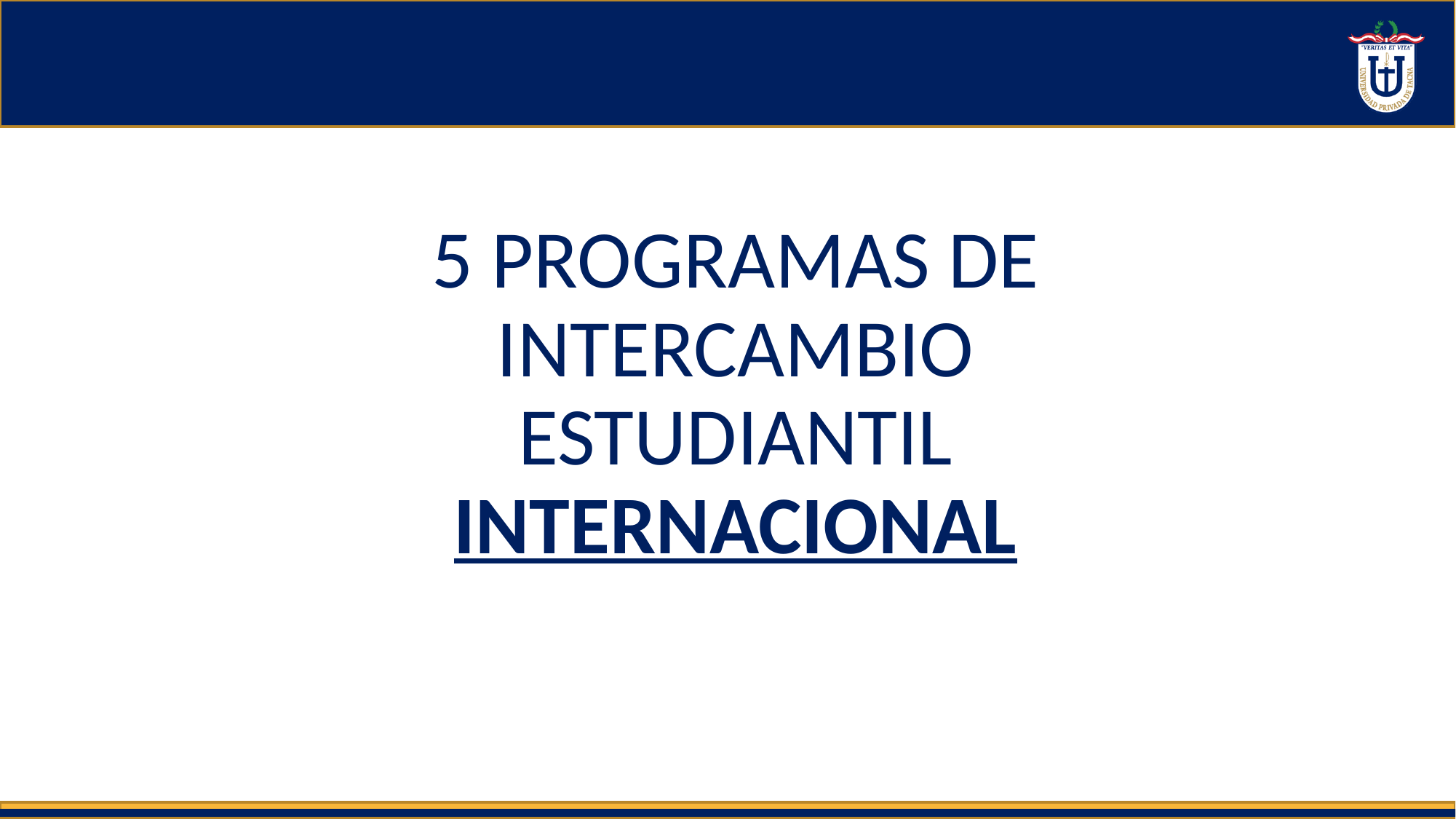

#
5 PROGRAMAS DE INTERCAMBIO ESTUDIANTIL INTERNACIONAL